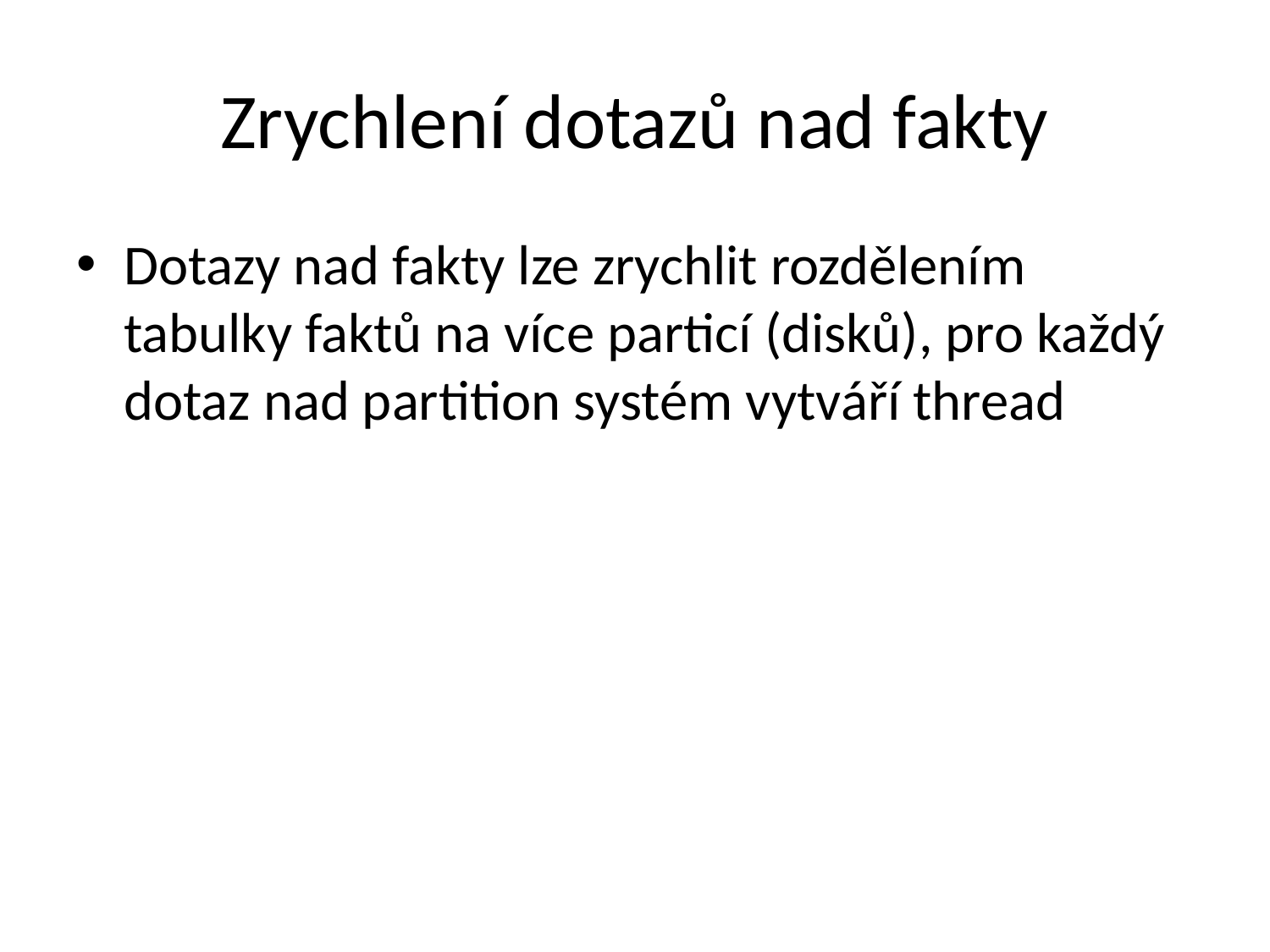

# Zrychlení dotazů nad fakty
Dotazy nad fakty lze zrychlit rozdělením tabulky faktů na více particí (disků), pro každý dotaz nad partition systém vytváří thread